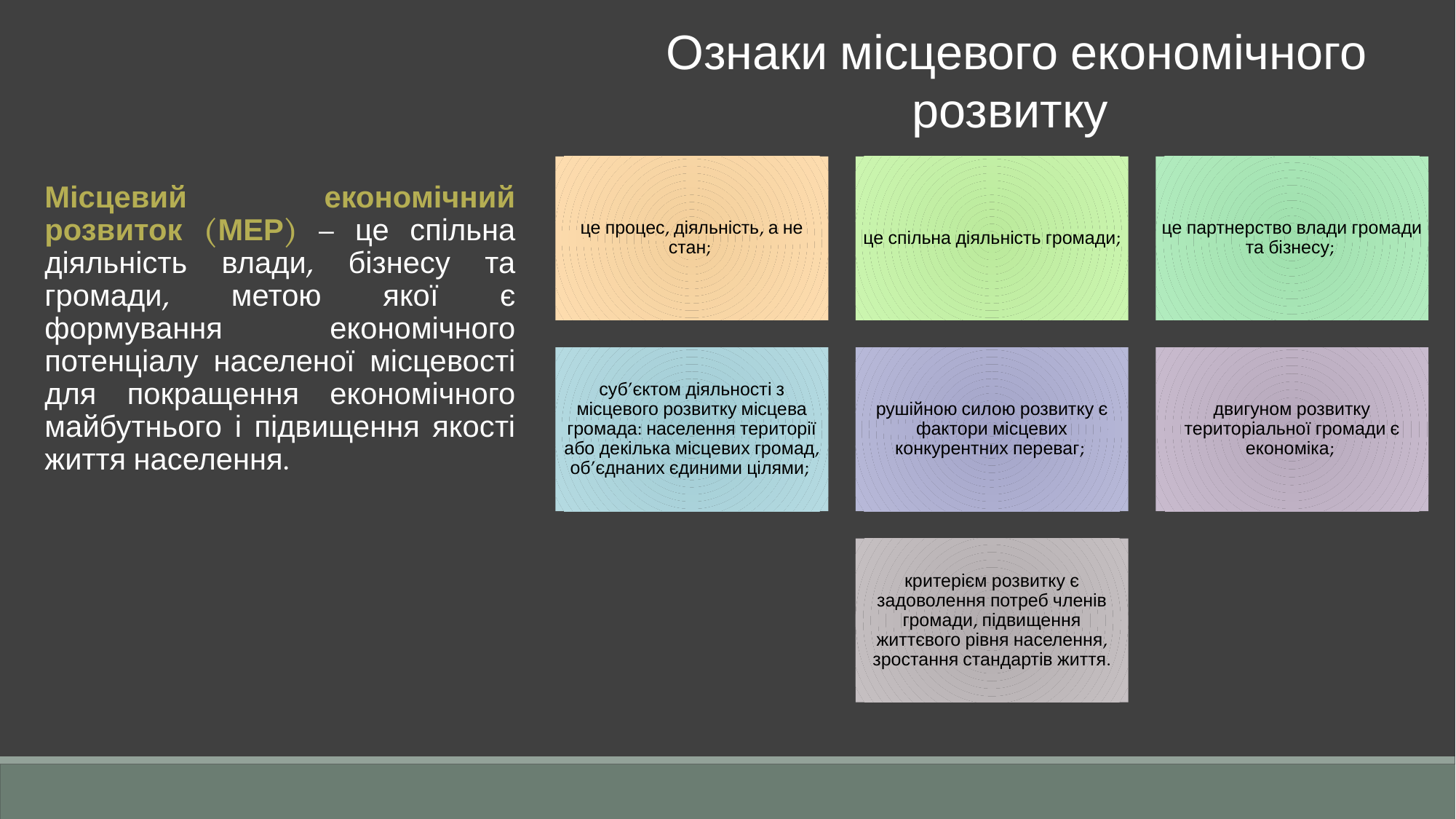

Ознаки місцевого економічного розвитку
це процес, діяльність, а не стан;
це спільна діяльність громади;
це партнерство влади громади та бізнесу;
суб’єктом діяльності з місцевого розвитку місцева громада: населення території або декілька місцевих громад, об’єднаних єдиними цілями;
рушійною силою розвитку є фактори місцевих конкурентних переваг;
двигуном розвитку територіальної громади є економіка;
критерієм розвитку є задоволення потреб членів громади, підвищення життєвого рівня населення, зростання стандартів життя.
Місцевий економічний розвиток (МЕР) – це спільна діяльність влади, бізнесу та громади, метою якої є формування економічного потенціалу населеної місцевості для покращення економічного майбутнього і підвищення якості життя населення.